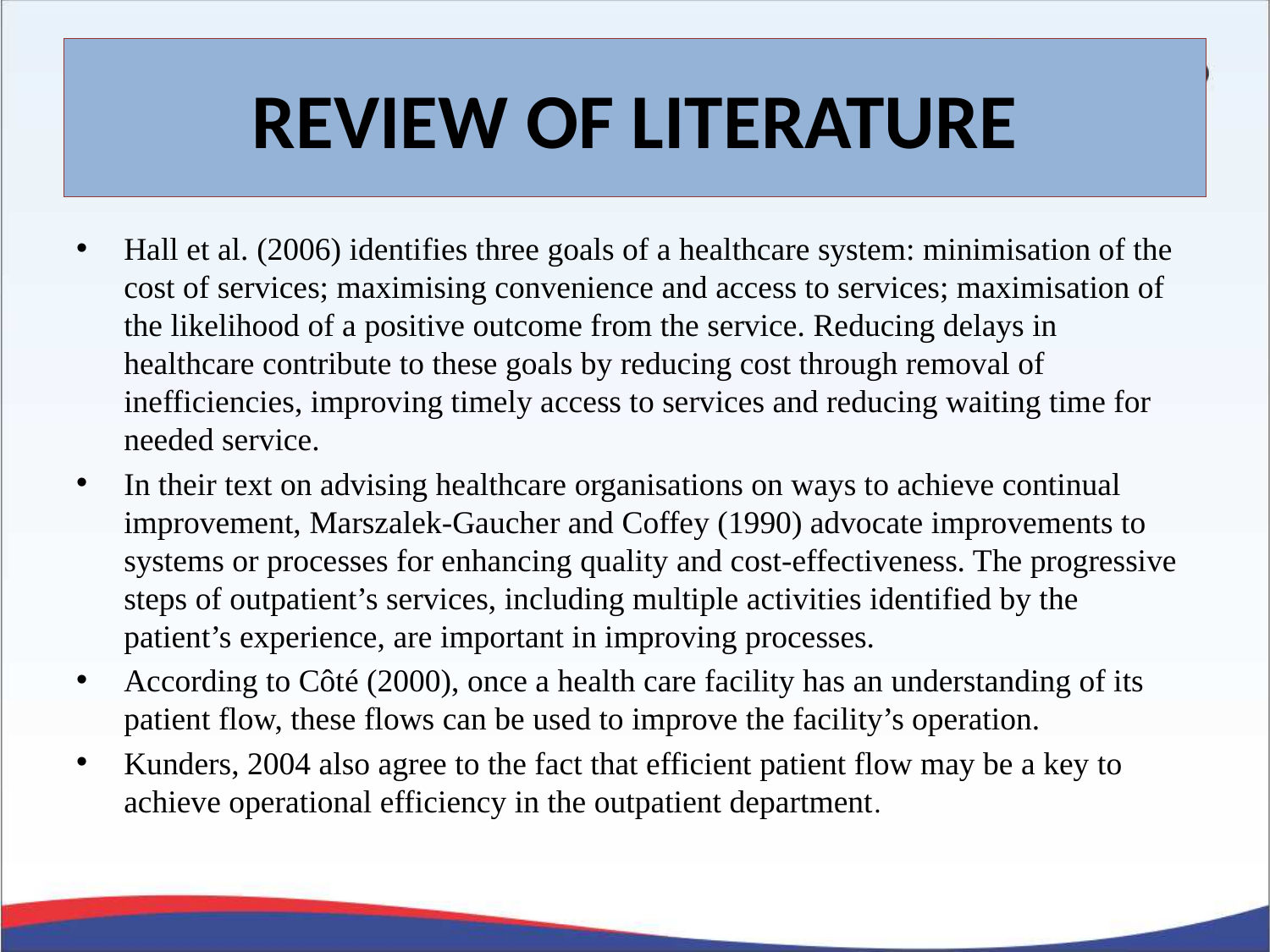

# REVIEW OF LITERATURE
Hall et al. (2006) identifies three goals of a healthcare system: minimisation of the cost of services; maximising convenience and access to services; maximisation of the likelihood of a positive outcome from the service. Reducing delays in healthcare contribute to these goals by reducing cost through removal of inefficiencies, improving timely access to services and reducing waiting time for needed service.
In their text on advising healthcare organisations on ways to achieve continual improvement, Marszalek-Gaucher and Coffey (1990) advocate improvements to systems or processes for enhancing quality and cost-effectiveness. The progressive steps of outpatient’s services, including multiple activities identified by the patient’s experience, are important in improving processes.
According to Côté (2000), once a health care facility has an understanding of its patient flow, these flows can be used to improve the facility’s operation.
Kunders, 2004 also agree to the fact that efficient patient flow may be a key to achieve operational efficiency in the outpatient department.